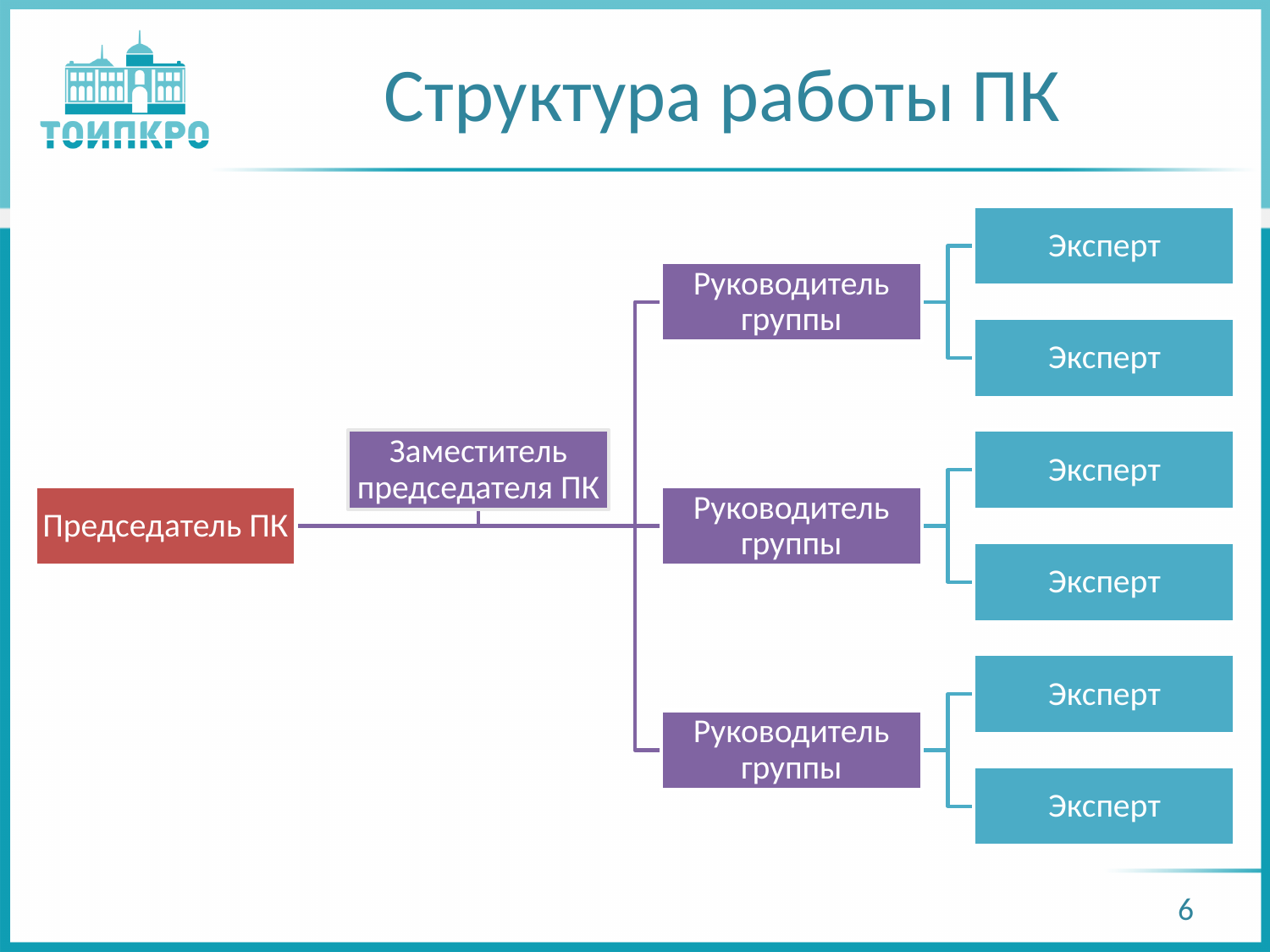

# Структура работы ПК
Председатель ПК
Руководитель группы
Эксперт
Эксперт
Руководитель группы
Эксперт
Эксперт
Руководитель группы
Эксперт
Эксперт
Заместитель председателя ПК

6